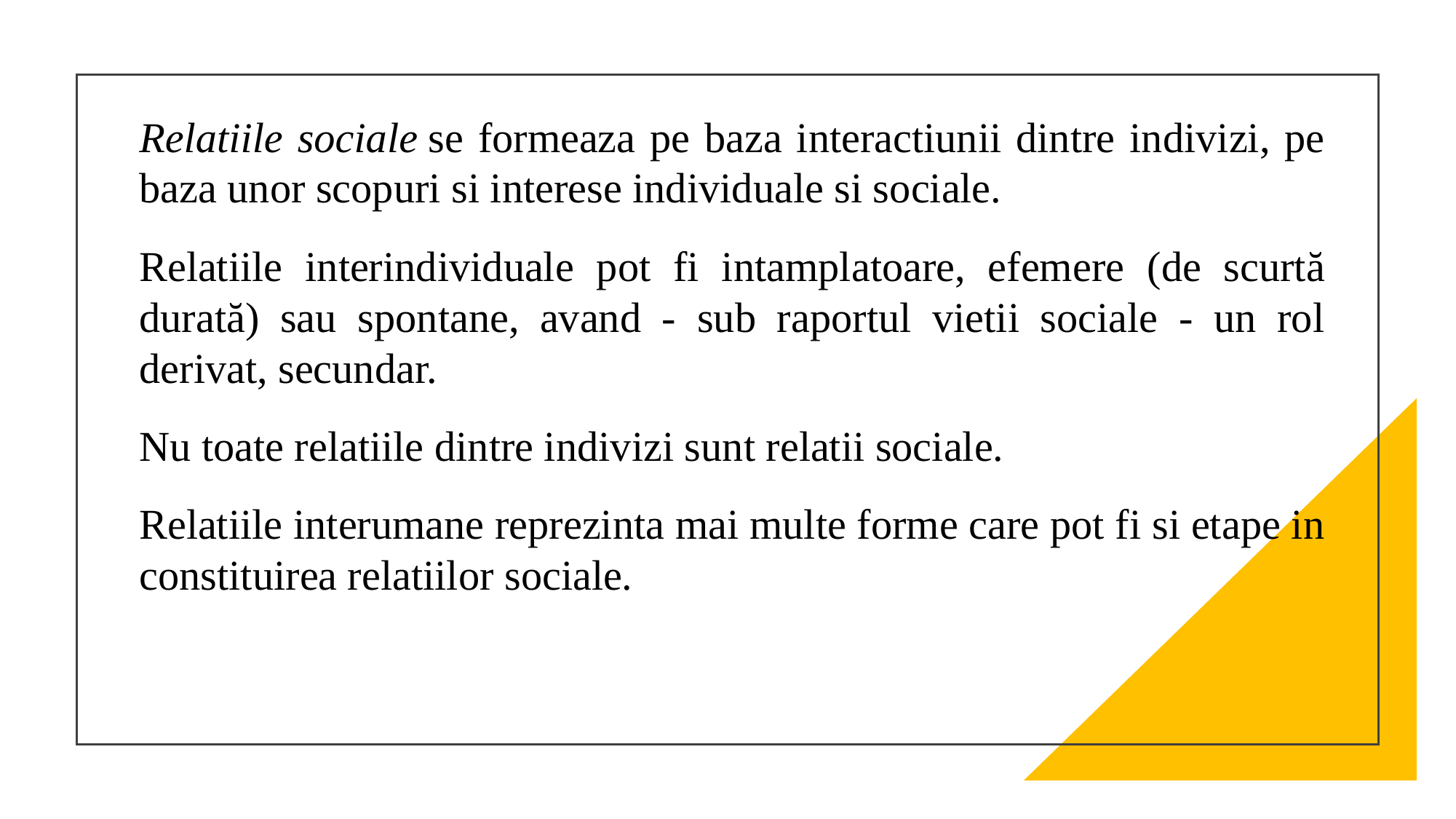

Relatiile sociale se formeaza pe baza interactiunii dintre indivizi, pe baza unor scopuri si interese individuale si sociale.
Relatiile interindividuale pot fi intamplatoare, efemere (de scurtă durată) sau spontane, avand - sub raportul vietii sociale - un rol derivat, secundar.
Nu toate relatiile dintre indivizi sunt relatii sociale.
Relatiile interumane reprezinta mai multe forme care pot fi si etape in constituirea relatiilor sociale.